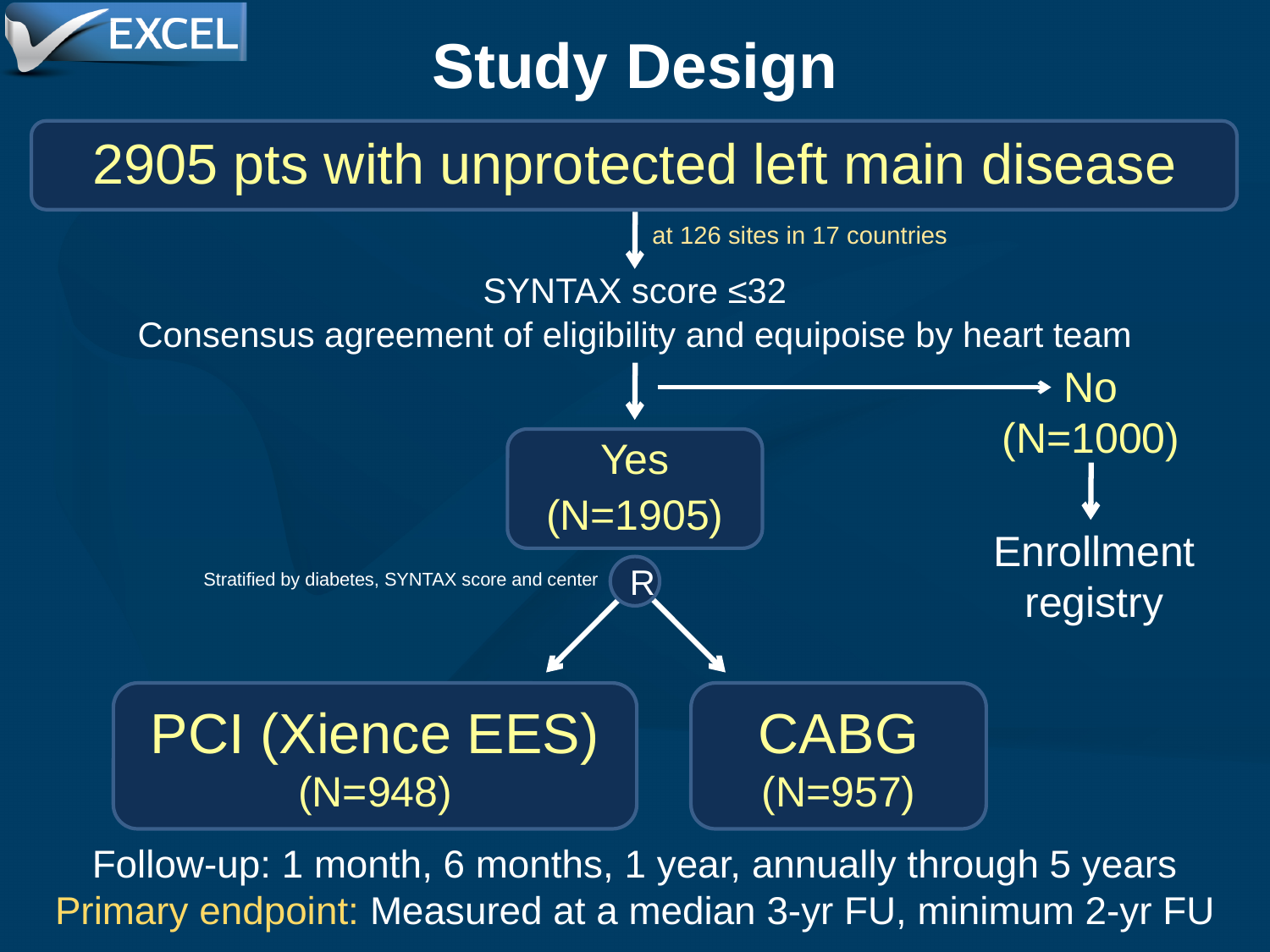

Study Design

2905 pts with unprotected left main disease

SYNTAX score ≤32
Consensus agreement of eligibility and equipoise by heart team

Yes
(N=1905)
at 126 sites in 17 countries
No
(N=1000)

Enrollment
registry
R
Stratified by diabetes, SYNTAX score and center

PCI (Xience EES)
(N=948)
CABG
(N=957)
Follow-up: 1 month, 6 months, 1 year, annually through 5 years
Primary endpoint: Measured at a median 3-yr FU, minimum 2-yr FU